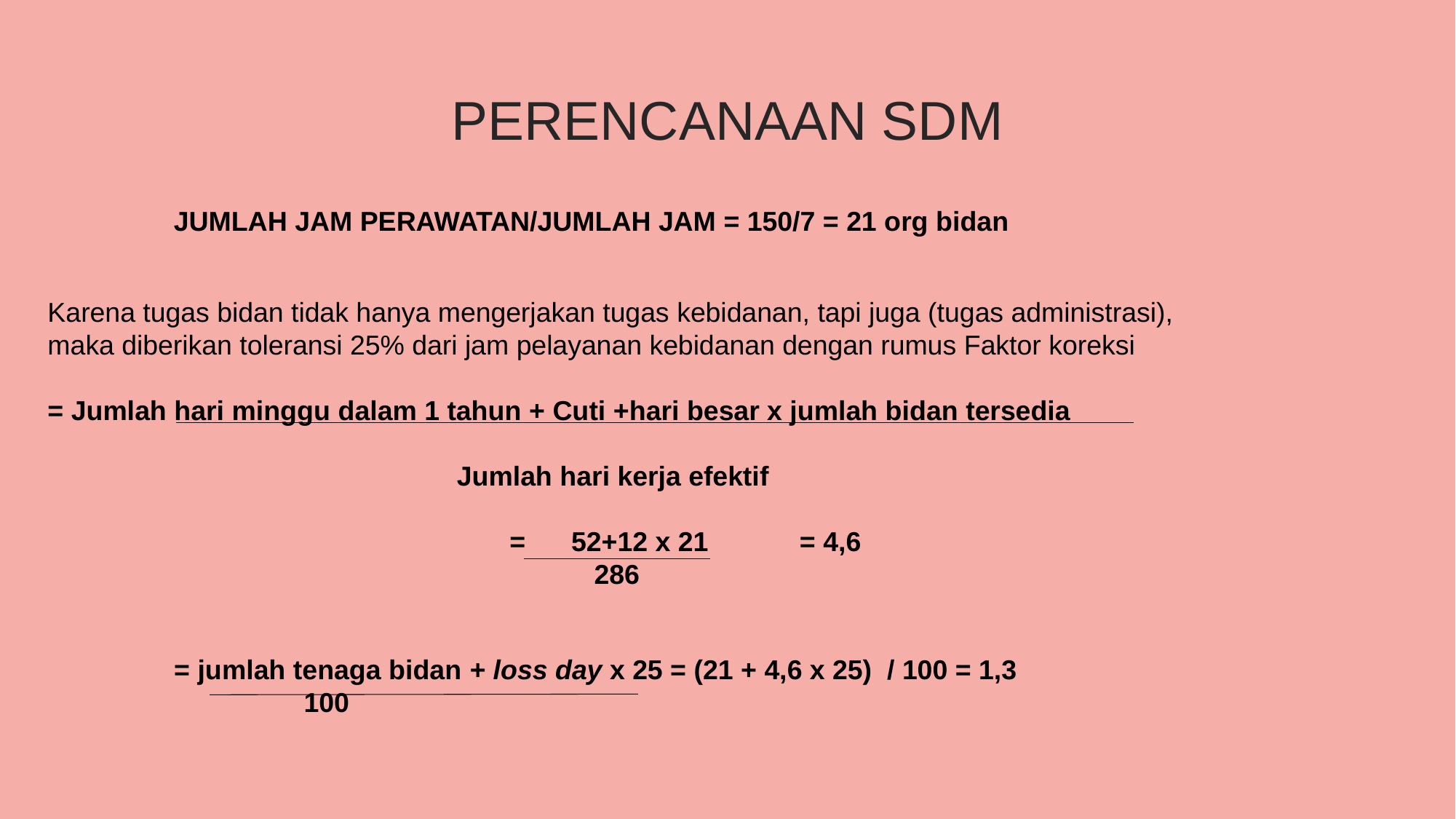

PERENCANAAN SDM
JUMLAH JAM PERAWATAN/JUMLAH JAM = 150/7 = 21 org bidan
Karena tugas bidan tidak hanya mengerjakan tugas kebidanan, tapi juga (tugas administrasi), maka diberikan toleransi 25% dari jam pelayanan kebidanan dengan rumus Faktor koreksi

= Jumlah hari minggu dalam 1 tahun + Cuti +hari besar x jumlah bidan tersedia

Jumlah hari kerja efektif

                  =      52+12 x 21            = 4,6
286
= jumlah tenaga bidan + loss day x 25 = (21 + 4,6 x 25)  / 100 = 1,3
                 100